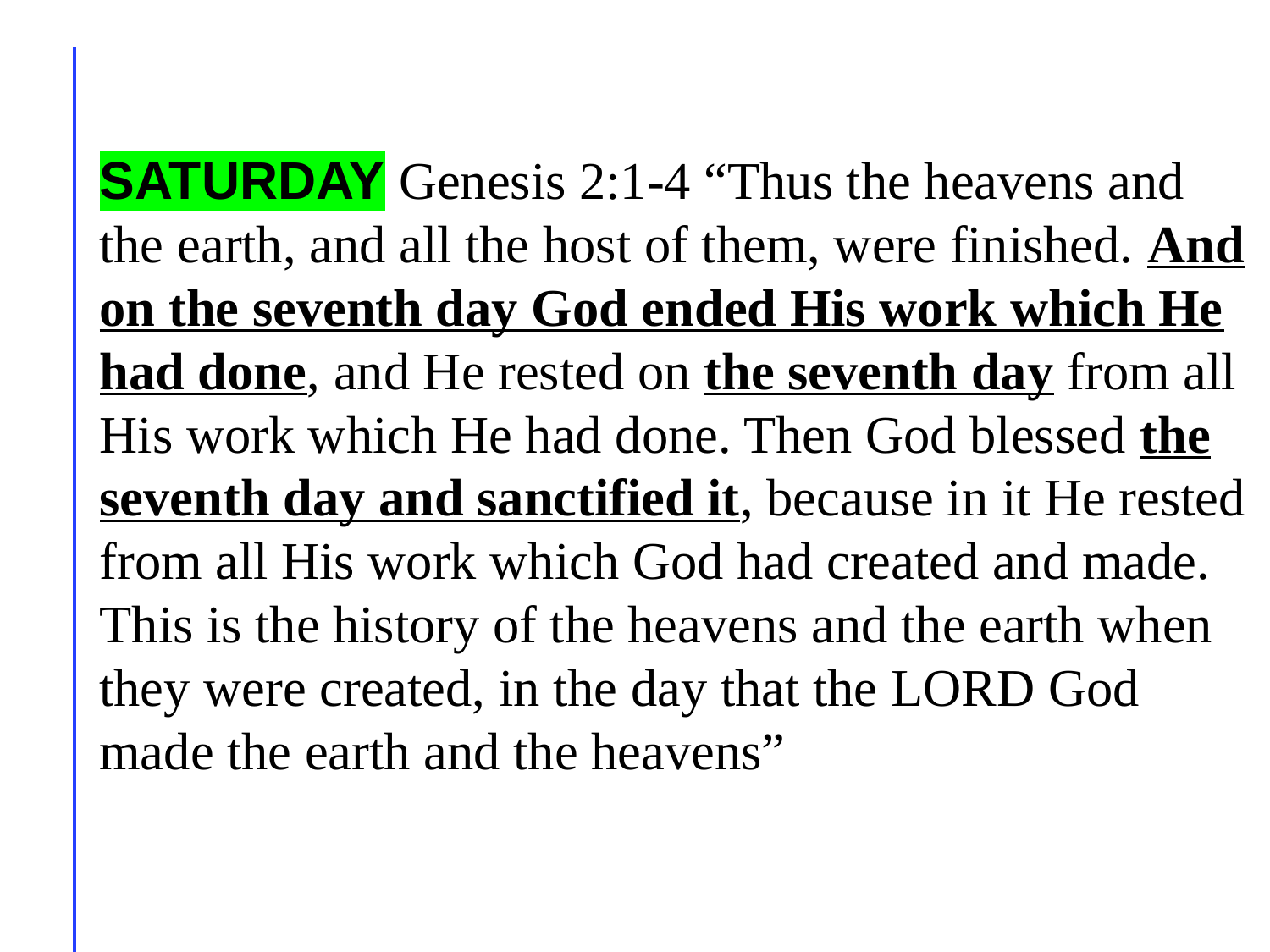

SATURDAY Genesis 2:1-4 “Thus the heavens and the earth, and all the host of them, were finished. And on the seventh day God ended His work which He had done, and He rested on the seventh day from all His work which He had done. Then God blessed the seventh day and sanctified it, because in it He rested from all His work which God had created and made. This is the history of the heavens and the earth when they were created, in the day that the LORD God made the earth and the heavens”